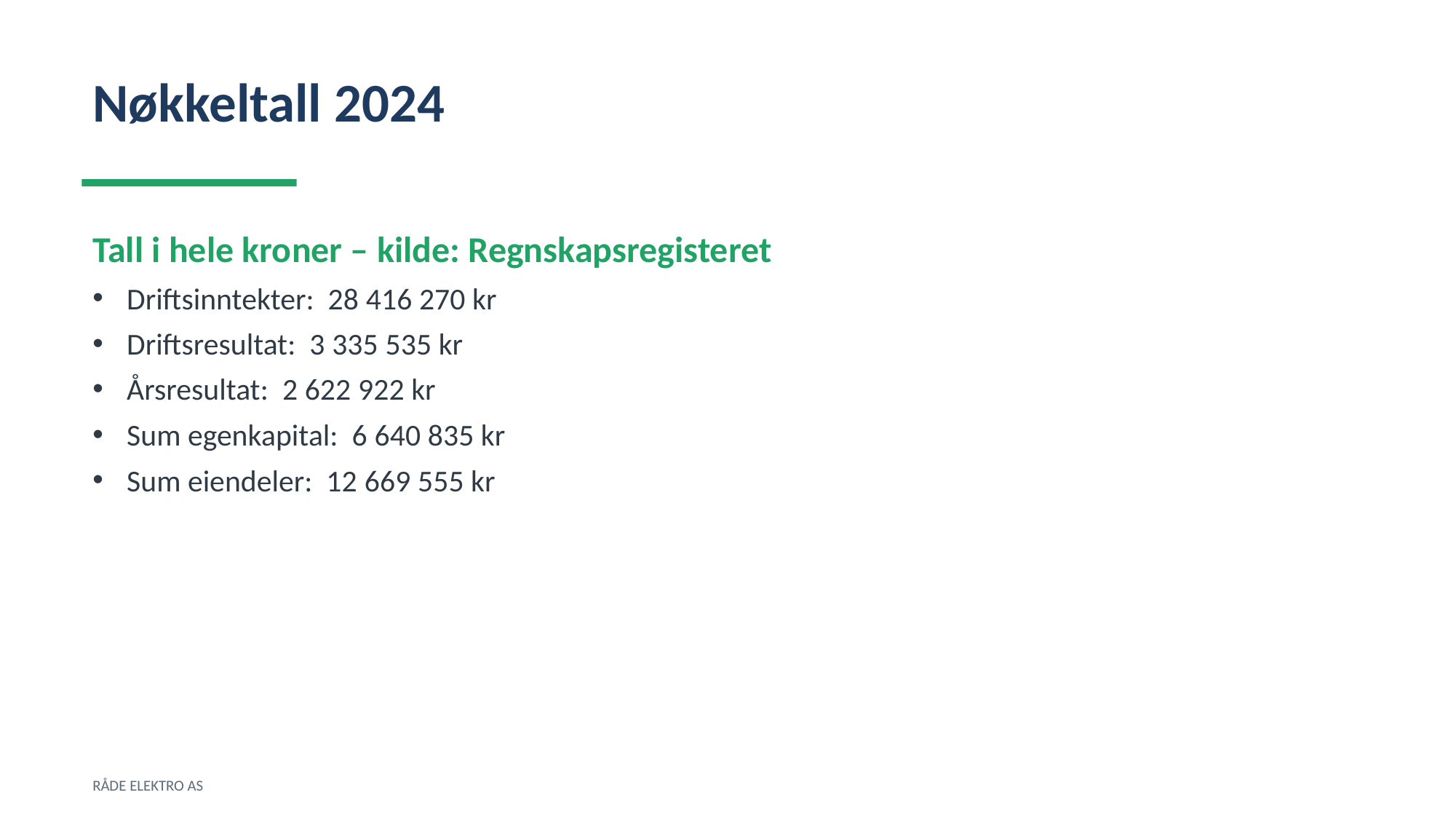

Nøkkeltall 2024

Tall i hele kroner – kilde: Regnskapsregisteret
Driftsinntekter:  28 416 270 kr
Driftsresultat:  3 335 535 kr
Årsresultat:  2 622 922 kr
Sum egenkapital:  6 640 835 kr
Sum eiendeler:  12 669 555 kr
RÅDE ELEKTRO AS